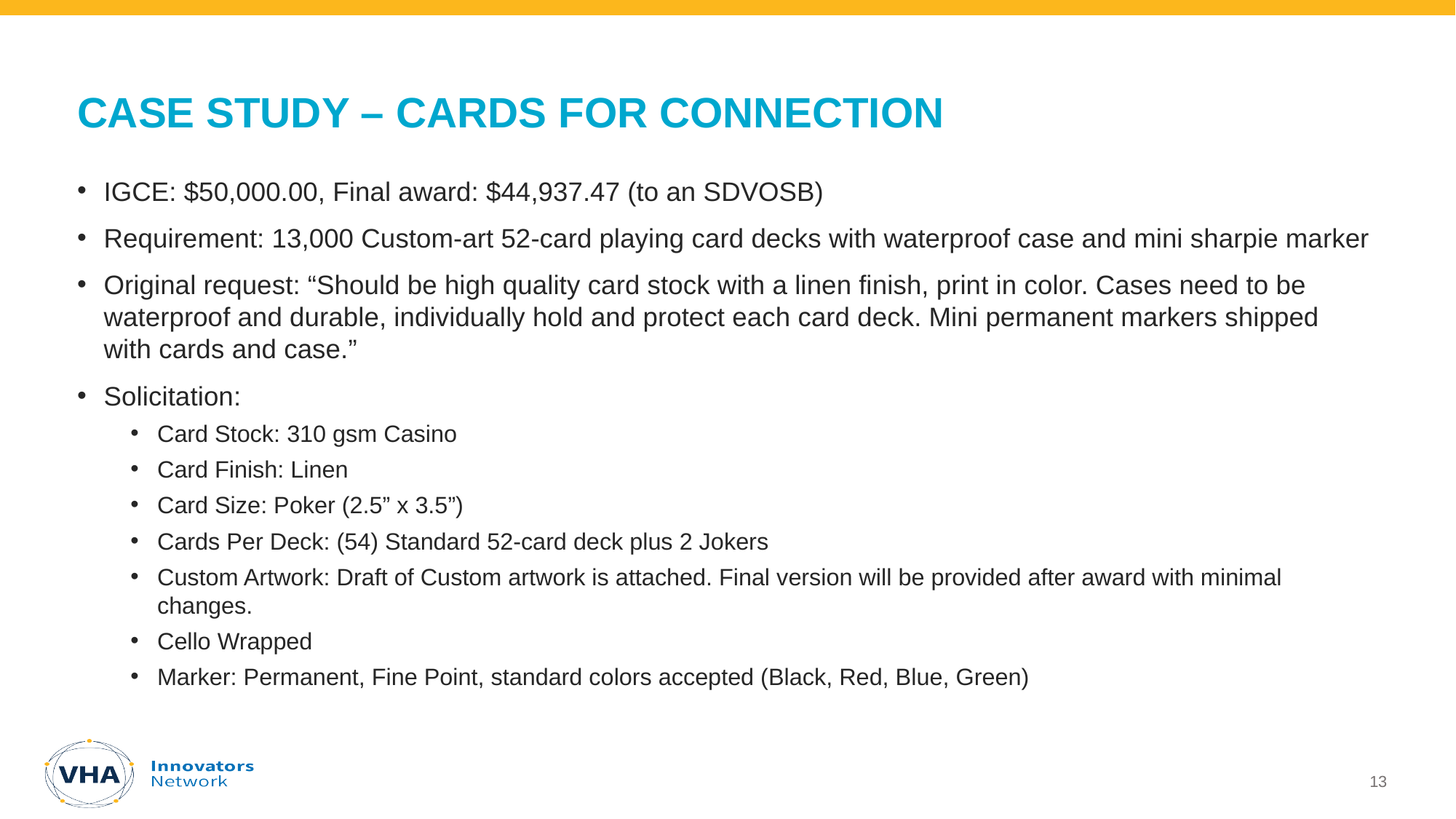

# Case study – cards for connection
IGCE: $50,000.00, Final award: $44,937.47 (to an SDVOSB)
Requirement: 13,000 Custom-art 52-card playing card decks with waterproof case and mini sharpie marker
Original request: “Should be high quality card stock with a linen finish, print in color. Cases need to be waterproof and durable, individually hold and protect each card deck. Mini permanent markers shipped with cards and case.”
Solicitation:
Card Stock: 310 gsm Casino
Card Finish: Linen
Card Size: Poker (2.5” x 3.5”)
Cards Per Deck: (54) Standard 52-card deck plus 2 Jokers
Custom Artwork: Draft of Custom artwork is attached. Final version will be provided after award with minimal changes.
Cello Wrapped
Marker: Permanent, Fine Point, standard colors accepted (Black, Red, Blue, Green)
13